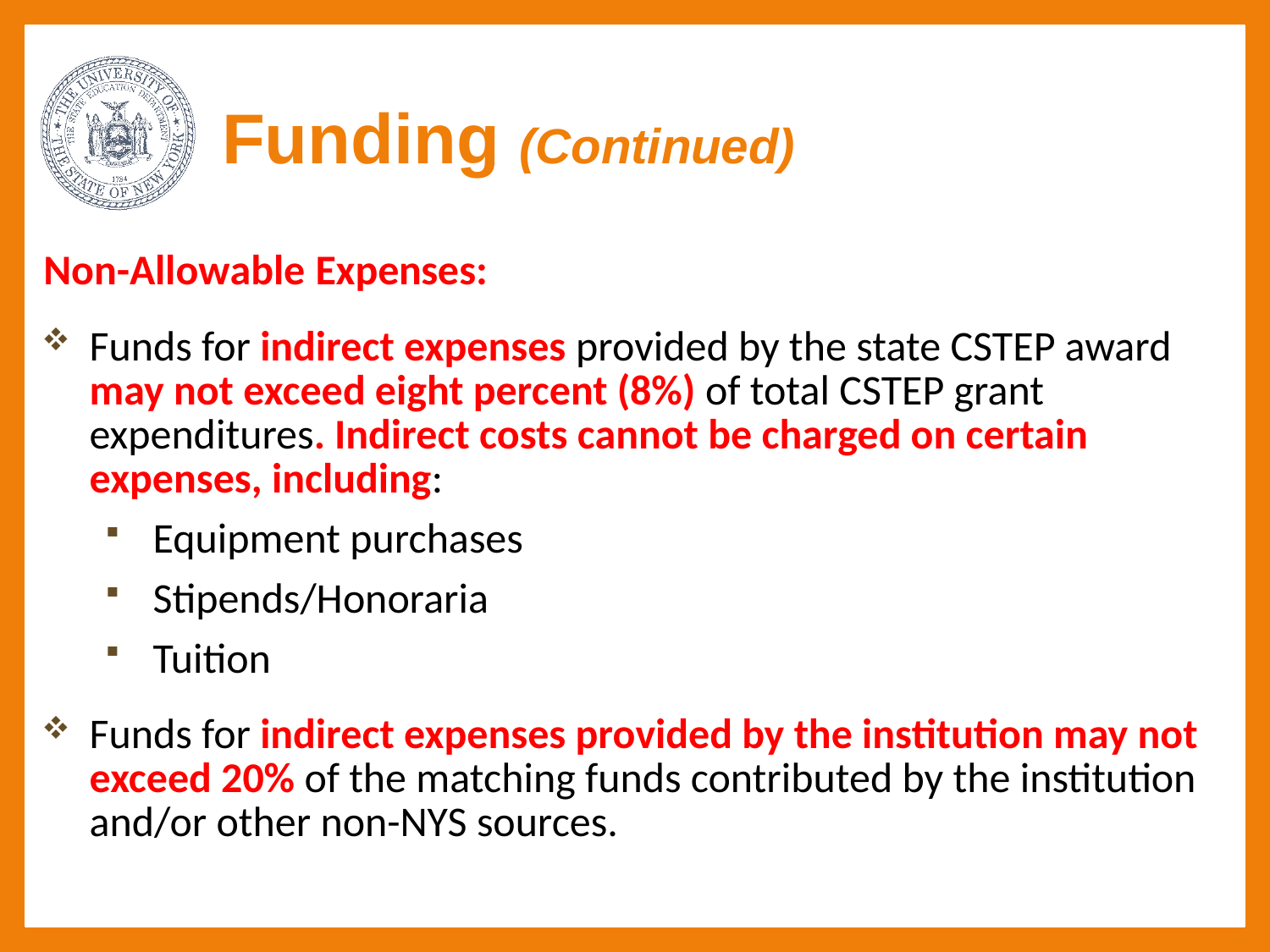

# Funding (Continued)
28
Non-Allowable Expenses:
Funds for indirect expenses provided by the state CSTEP award may not exceed eight percent (8%) of total CSTEP grant expenditures. Indirect costs cannot be charged on certain expenses, including:
Equipment purchases
Stipends/Honoraria
Tuition
Funds for indirect expenses provided by the institution may not exceed 20% of the matching funds contributed by the institution and/or other non-NYS sources.